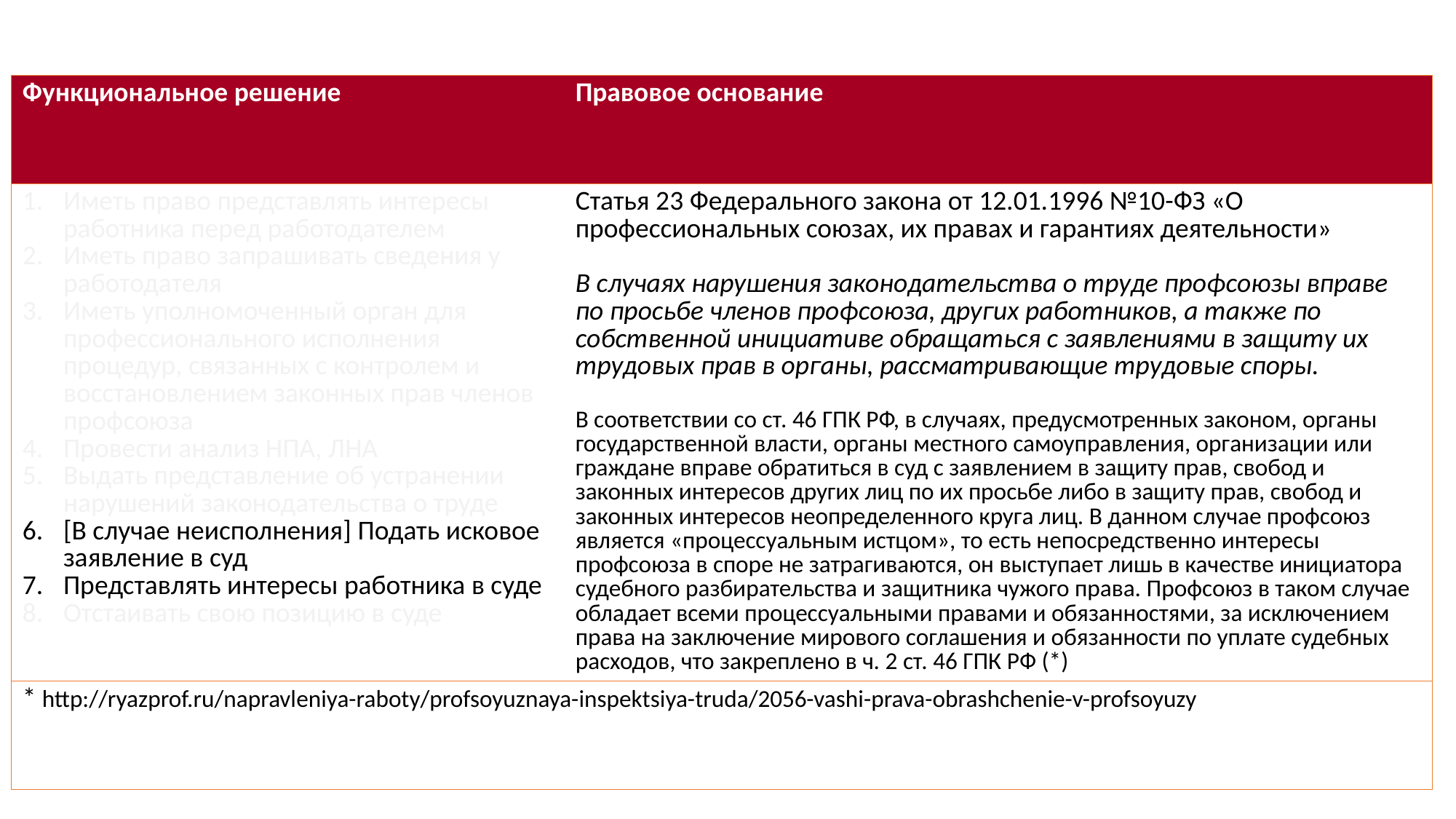

| Функциональное решение | Правовое основание |
| --- | --- |
| Иметь право представлять интересы работника перед работодателем Иметь право запрашивать сведения у работодателя Иметь уполномоченный орган для профессионального исполнения процедур, связанных с контролем и восстановлением законных прав членов профсоюза Провести анализ НПА, ЛНА Выдать представление об устранении нарушений законодательства о труде [В случае неисполнения] Подать исковое заявление в суд Представлять интересы работника в суде Отстаивать свою позицию в суде | Статья 23 Федерального закона от 12.01.1996 №10-ФЗ «О профессиональных союзах, их правах и гарантиях деятельности» В случаях нарушения законодательства о труде профсоюзы вправе по просьбе членов профсоюза, других работников, а также по собственной инициативе обращаться с заявлениями в защиту их трудовых прав в органы, рассматривающие трудовые споры. В соответствии со ст. 46 ГПК РФ, в случаях, предусмотренных законом, органы государственной власти, органы местного самоуправления, организации или граждане вправе обратиться в суд с заявлением в защиту прав, свобод и законных интересов других лиц по их просьбе либо в защиту прав, свобод и законных интересов неопределенного круга лиц. В данном случае профсоюз является «процессуальным истцом», то есть непосредственно интересы профсоюза в споре не затрагиваются, он выступает лишь в качестве инициатора судебного разбирательства и защитника чужого права. Профсоюз в таком случае обладает всеми процессуальными правами и обязанностями, за исключением права на заключение мирового соглашения и обязанности по уплате судебных расходов, что закреплено в ч. 2 ст. 46 ГПК РФ (\*) |
| \* http://ryazprof.ru/napravleniya-raboty/profsoyuznaya-inspektsiya-truda/2056-vashi-prava-obrashchenie-v-profsoyuzy |  |